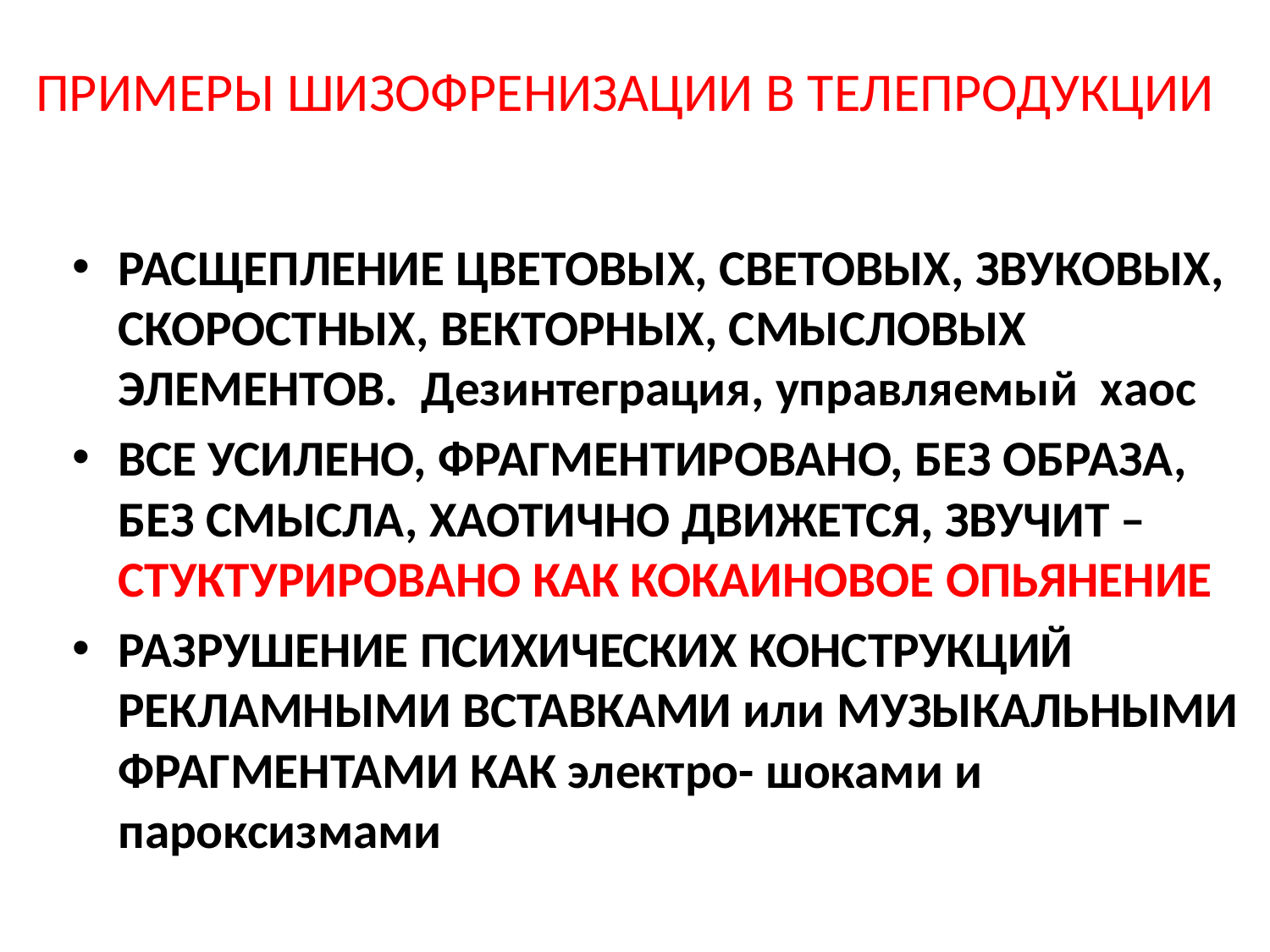

# ПРИМЕРЫ ШИЗОФРЕНИЗАЦИИ В ТЕЛЕПРОДУКЦИИ

РАСЩЕПЛЕНИЕ ЦВЕТОВЫХ, СВЕТОВЫХ, ЗВУКОВЫХ, СКОРОСТНЫХ, ВЕКТОРНЫХ, СМЫСЛОВЫХ ЭЛЕМЕНТОВ.  Дезинтеграция, управляемый  хаос
ВСЕ УСИЛЕНО, ФРАГМЕНТИРОВАНО, БЕЗ ОБРАЗА, БЕЗ СМЫСЛА, ХАОТИЧНО ДВИЖЕТСЯ, ЗВУЧИТ – СТУКТУРИРОВАНО КАК КОКАИНОВОЕ ОПЬЯНЕНИЕ
РАЗРУШЕНИЕ ПСИХИЧЕСКИХ КОНСТРУКЦИЙ РЕКЛАМНЫМИ ВСТАВКАМИ или МУЗЫКАЛЬНЫМИ ФРАГМЕНТАМИ КАК электро- шоками и пароксизмами